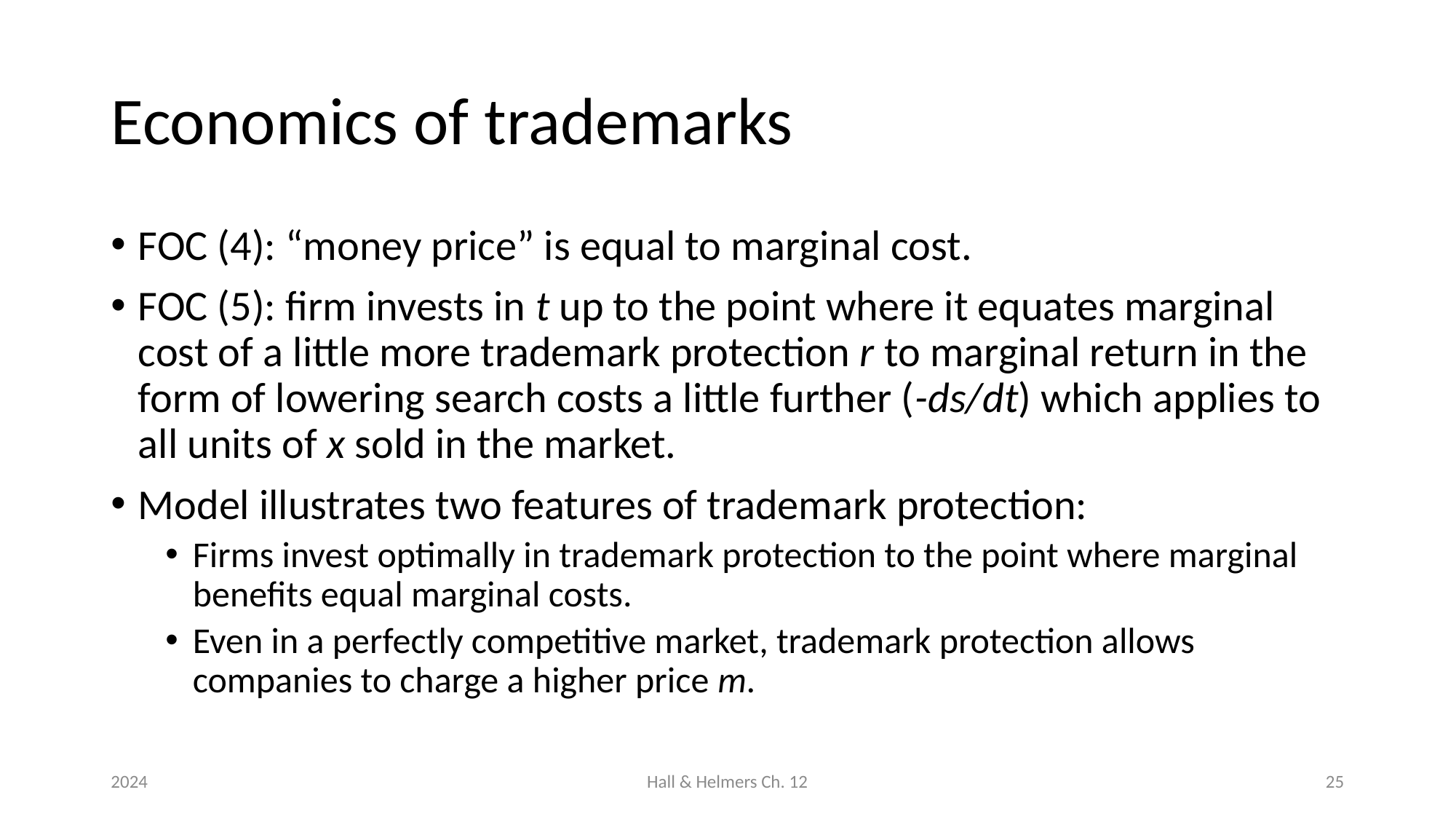

# Economics of trademarks
FOC (4): “money price” is equal to marginal cost.
FOC (5): firm invests in t up to the point where it equates marginal cost of a little more trademark protection r to marginal return in the form of lowering search costs a little further (-ds/dt) which applies to all units of x sold in the market.
Model illustrates two features of trademark protection:
Firms invest optimally in trademark protection to the point where marginal benefits equal marginal costs.
Even in a perfectly competitive market, trademark protection allows companies to charge a higher price m.
2024
Hall & Helmers Ch. 12
25